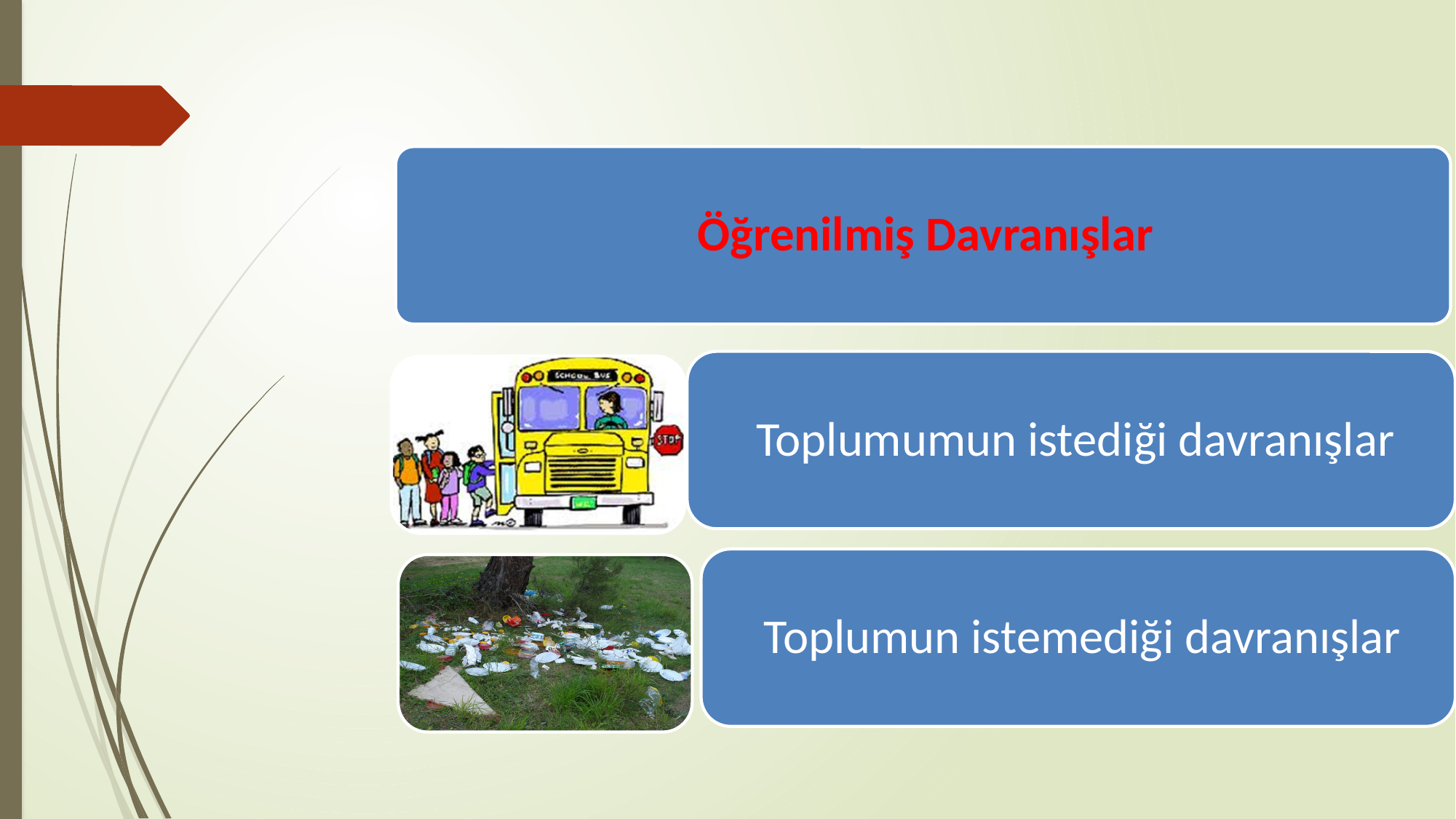

Öğrenilmiş Davranışlar
Toplumumun istediği davranışlar
Toplumun istemediği davranışlar